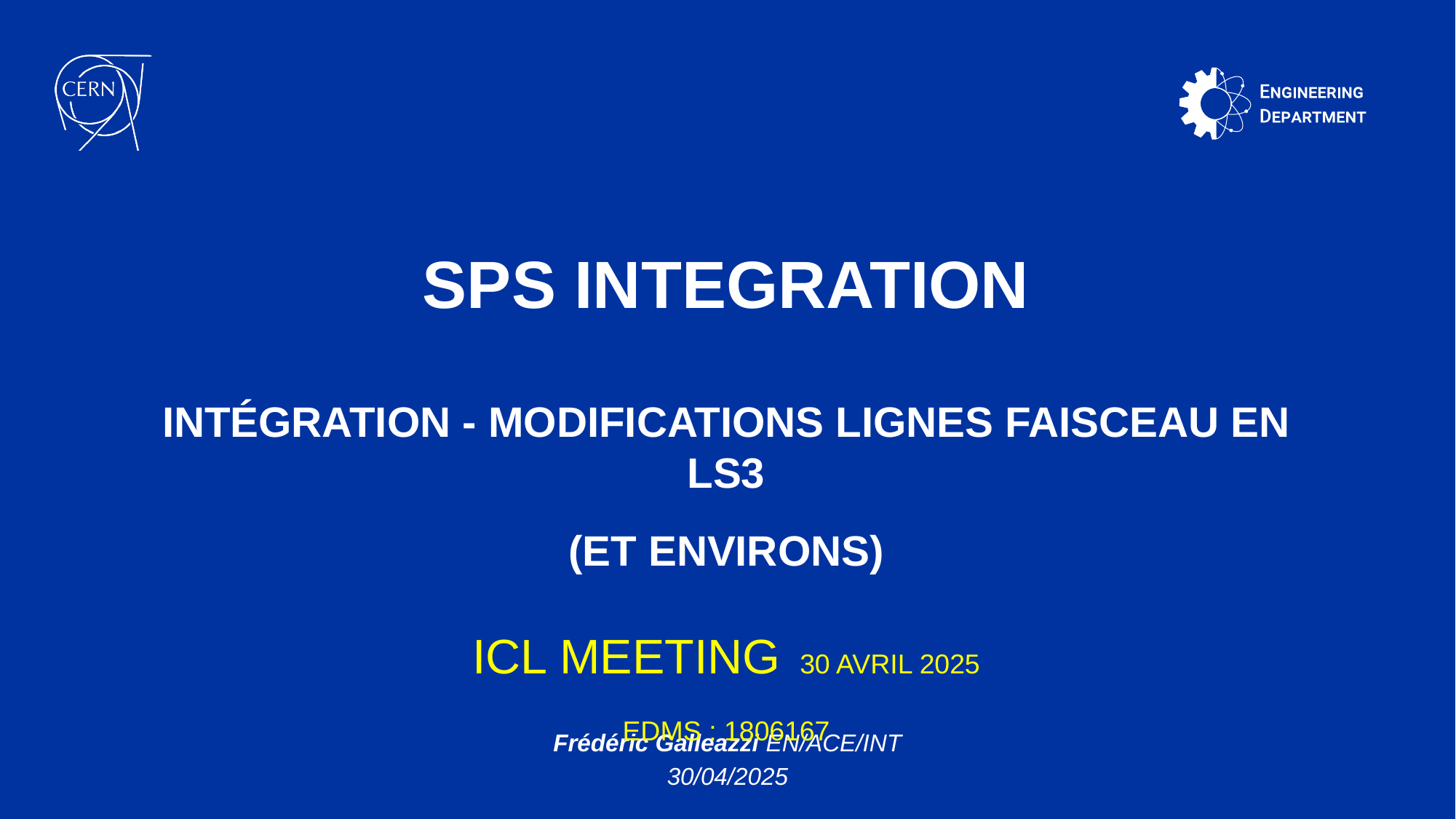

SPS Integration
Intégration - Modifications Lignes Faisceau en LS3
(et Environs)
ICL Meeting	30 Avril 2025
EDMS : 1806167

Frédéric Galleazzi EN/ACE/INT
30/04/2025